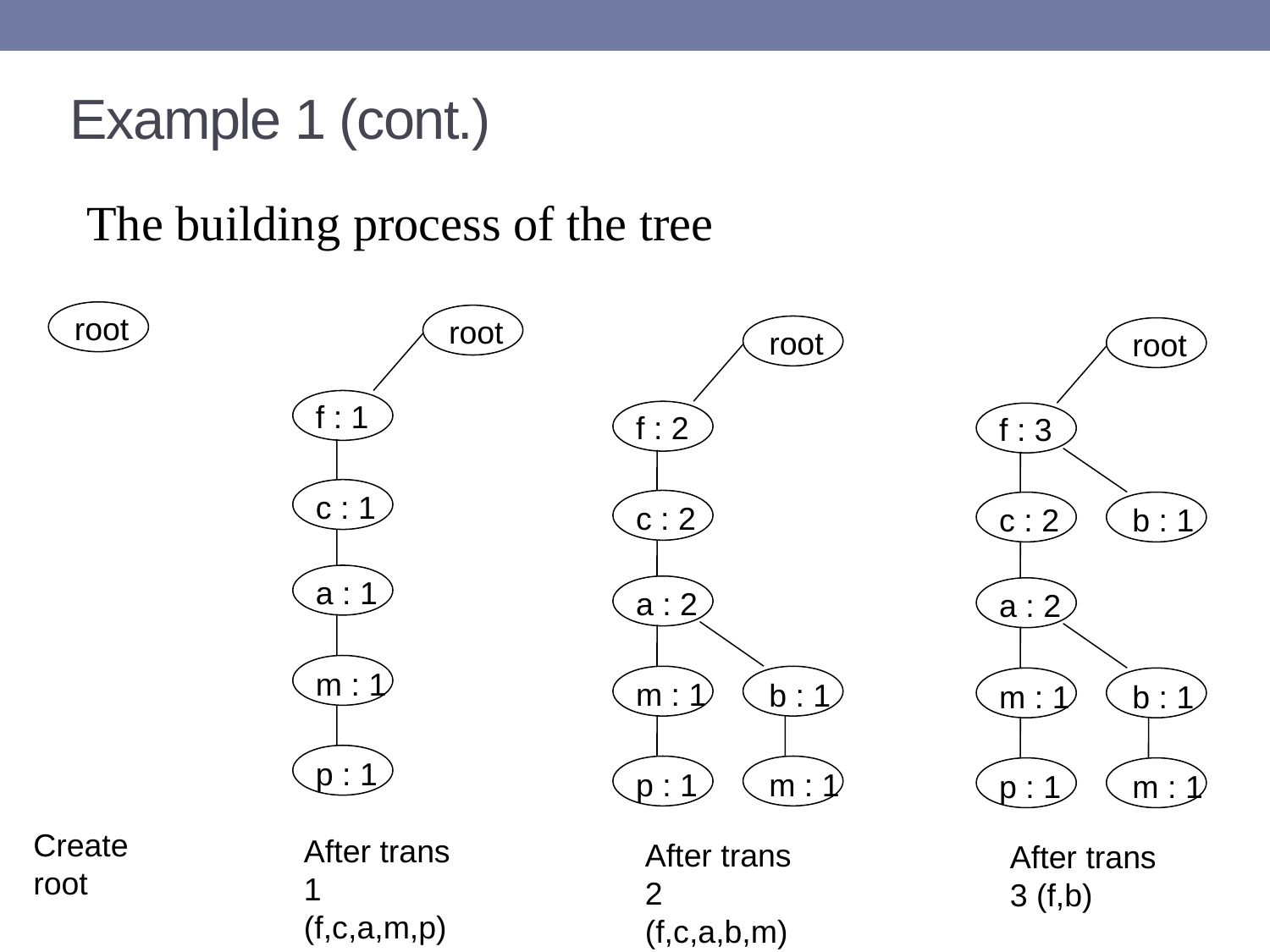

# Example 1 (cont.)
The building process of the tree

root
Create root

root

f : 1

c : 1

a : 1

m : 1

p : 1
After trans 1 (f,c,a,m,p)

root

f : 2

c : 2

a : 2

m : 1

p : 1

b : 1

m : 1
After trans 2 (f,c,a,b,m)

root

f : 3

c : 2

a : 2

m : 1

p : 1

b : 1

b : 1

m : 1
After trans 3 (f,b)